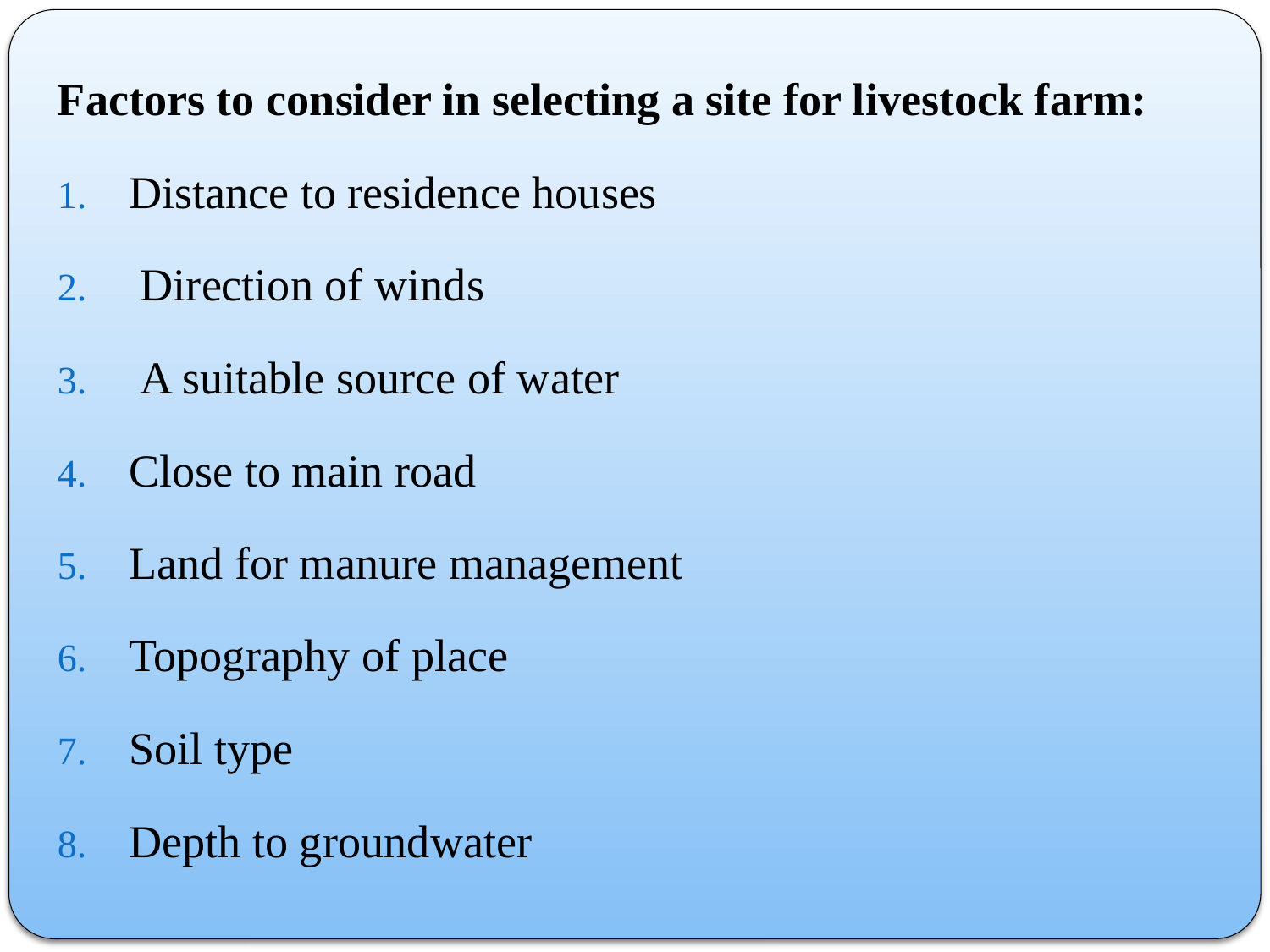

Factors to consider in selecting a site for livestock farm:
Distance to residence houses
 Direction of winds
 A suitable source of water
Close to main road
Land for manure management
Topography of place
Soil type
Depth to groundwater